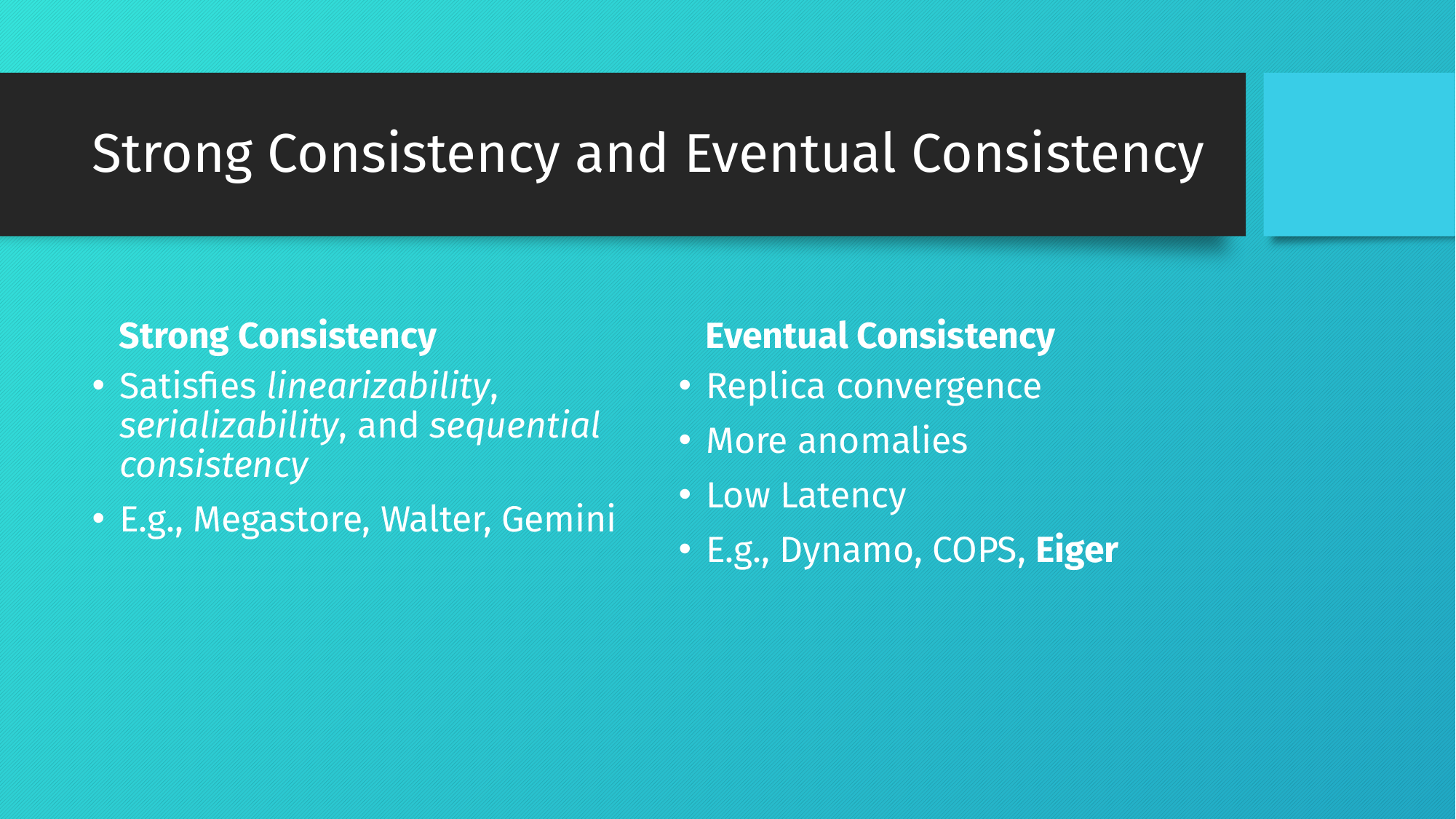

# Strong Consistency and Eventual Consistency
Strong Consistency
Eventual Consistency
Satisfies linearizability, serializability, and sequential consistency
E.g., Megastore, Walter, Gemini
Replica convergence
More anomalies
Low Latency
E.g., Dynamo, COPS, Eiger